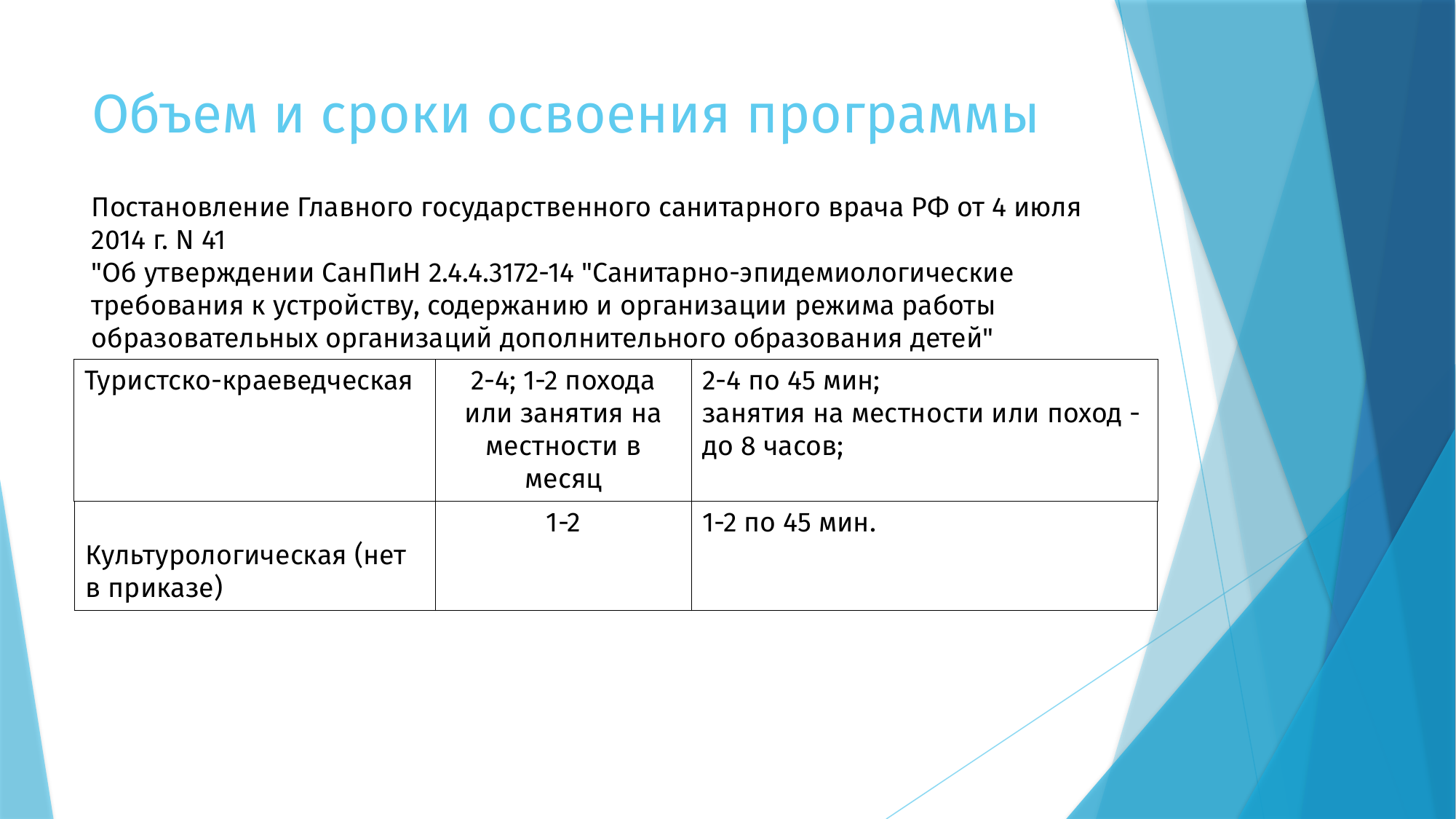

# Объем и сроки освоения программы
Постановление Главного государственного санитарного врача РФ от 4 июля 2014 г. N 41
"Об утверждении СанПиН 2.4.4.3172-14 "Санитарно-эпидемиологические требования к устройству, содержанию и организации режима работы образовательных организаций дополнительного образования детей"
| Туристско-краеведческая | 2-4; 1-2 похода или занятия на местности в месяц | 2-4 по 45 мин; занятия на местности или поход - до 8 часов; |
| --- | --- | --- |
| Культурологическая (нет в приказе) | 1-2 | 1-2 по 45 мин. |
| --- | --- | --- |